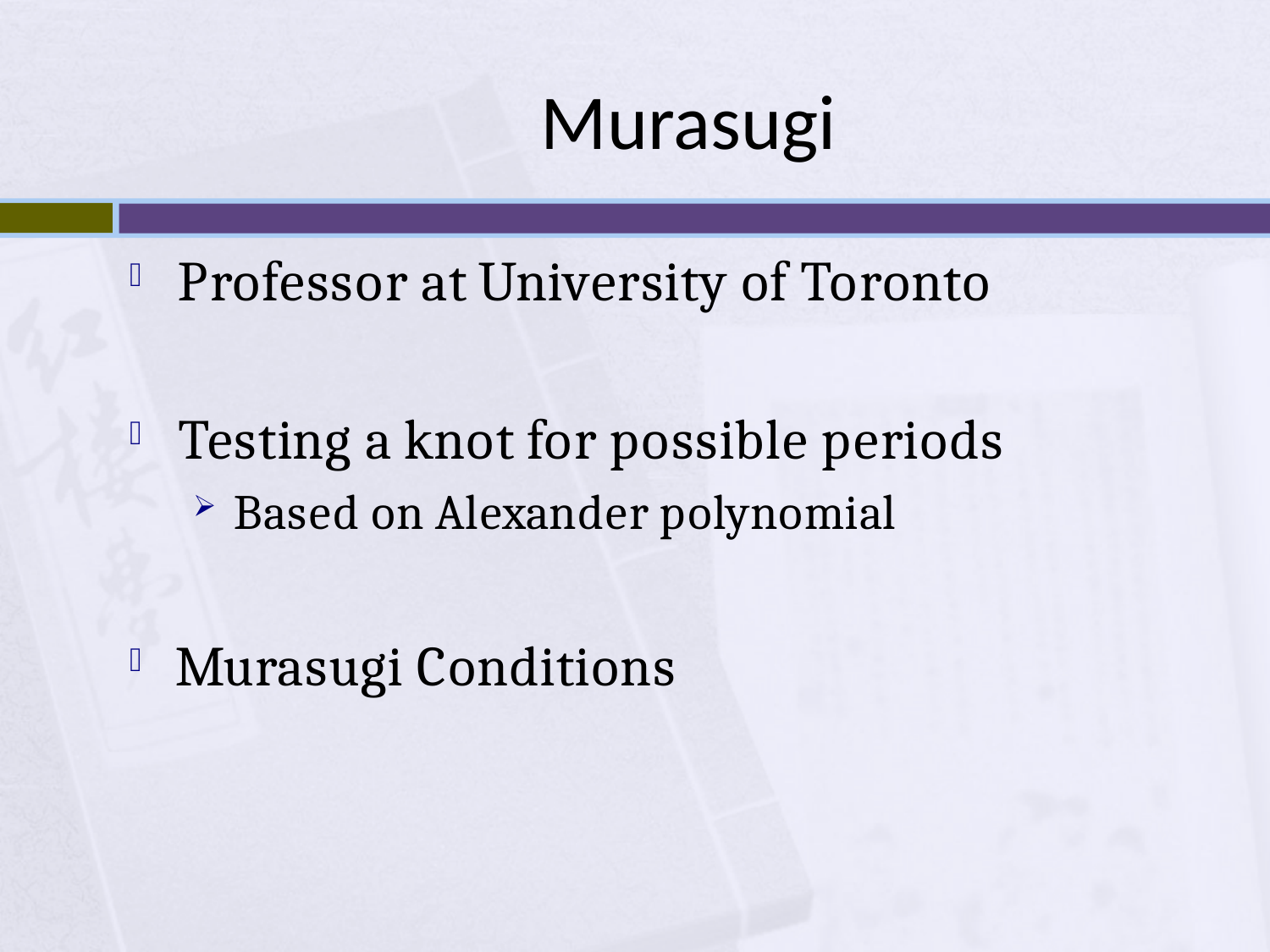

# Murasugi
Professor at University of Toronto

Testing a knot for possible periods
Based on Alexander polynomial

Murasugi Conditions